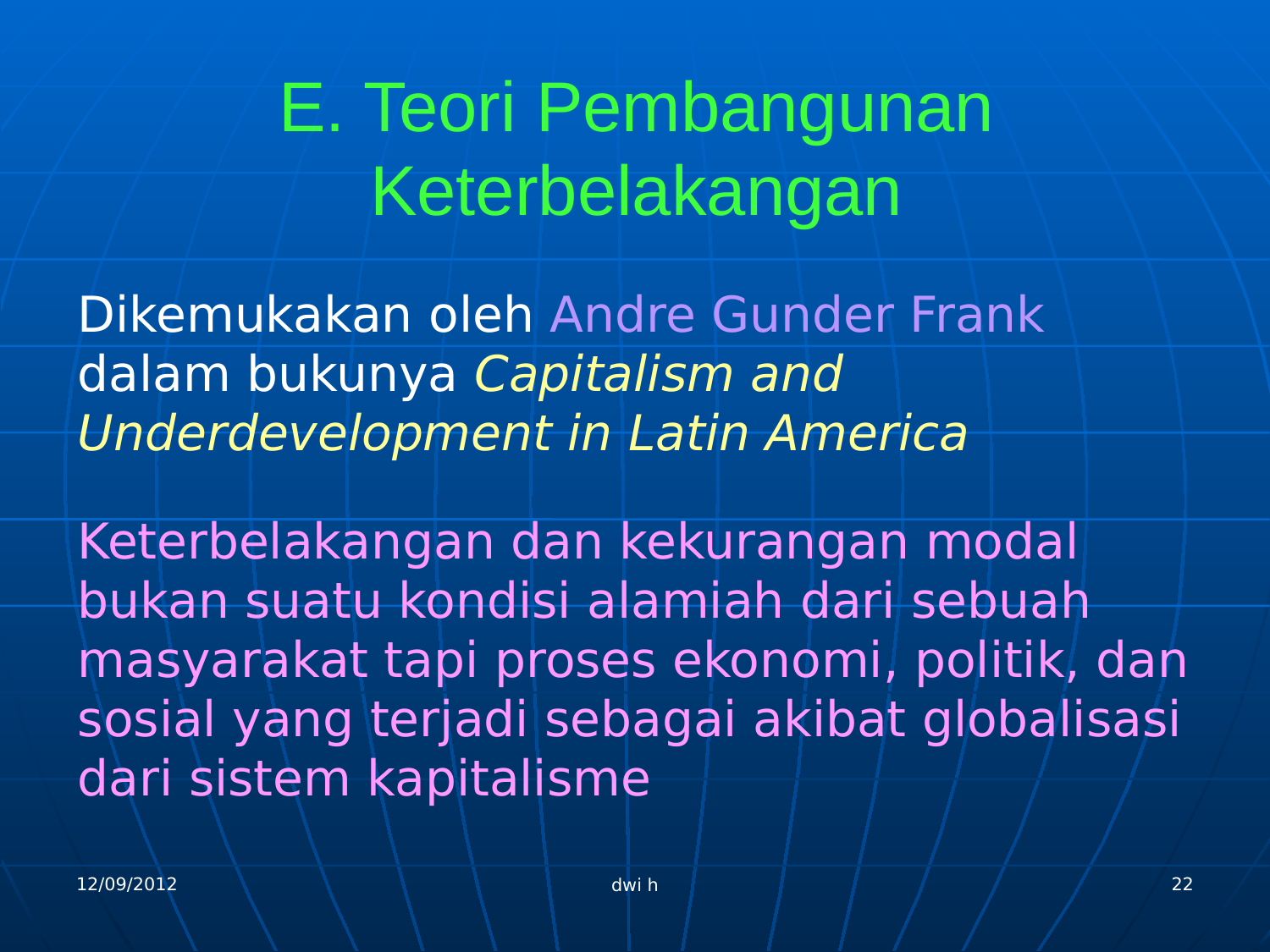

# E. Teori Pembangunan Keterbelakangan
Dikemukakan oleh Andre Gunder Frank dalam bukunya Capitalism and Underdevelopment in Latin America

Keterbelakangan dan kekurangan modal bukan suatu kondisi alamiah dari sebuah masyarakat tapi proses ekonomi, politik, dan sosial yang terjadi sebagai akibat globalisasi dari sistem kapitalisme
12/09/2012
22
dwi h